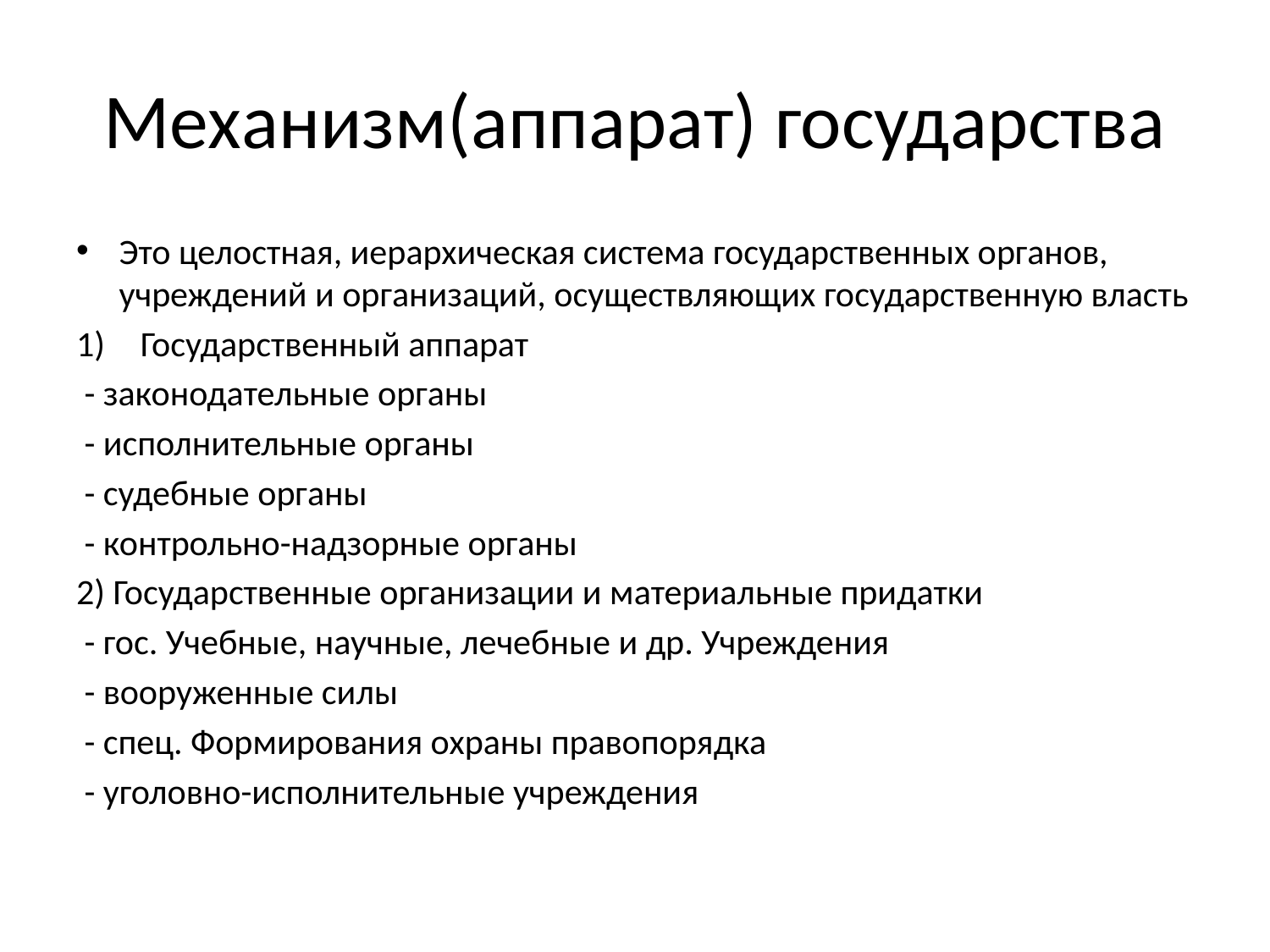

# Механизм(аппарат) государства
Это целостная, иерархическая система государственных органов, учреждений и организаций, осуществляющих государственную власть
Государственный аппарат
 - законодательные органы
 - исполнительные органы
 - судебные органы
 - контрольно-надзорные органы
2) Государственные организации и материальные придатки
 - гос. Учебные, научные, лечебные и др. Учреждения
 - вооруженные силы
 - спец. Формирования охраны правопорядка
 - уголовно-исполнительные учреждения